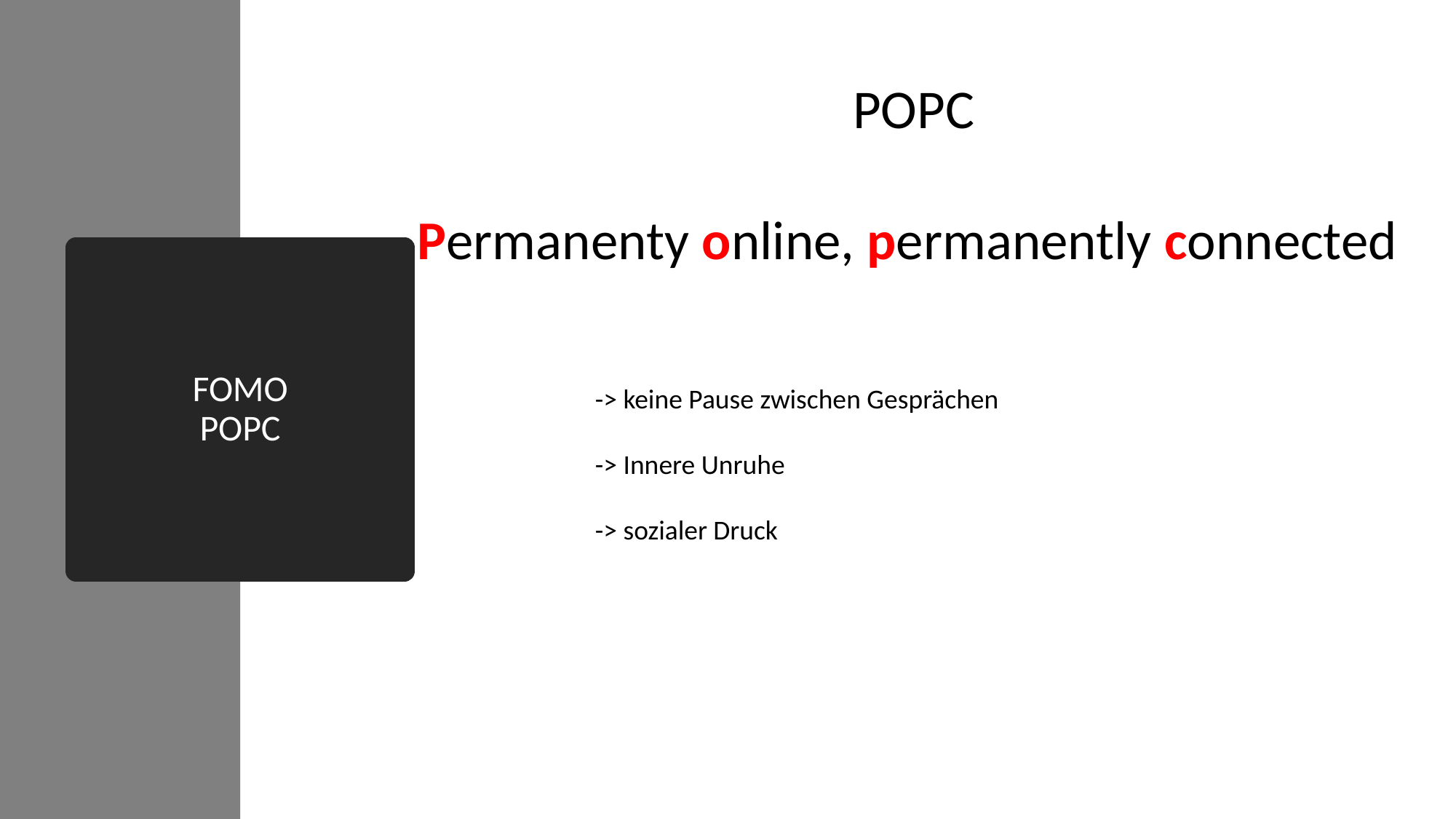

POPC

Permanenty online, permanently connected
# FOMO POPC
-> keine Pause zwischen Gesprächen

-> Innere Unruhe

-> sozialer Druck